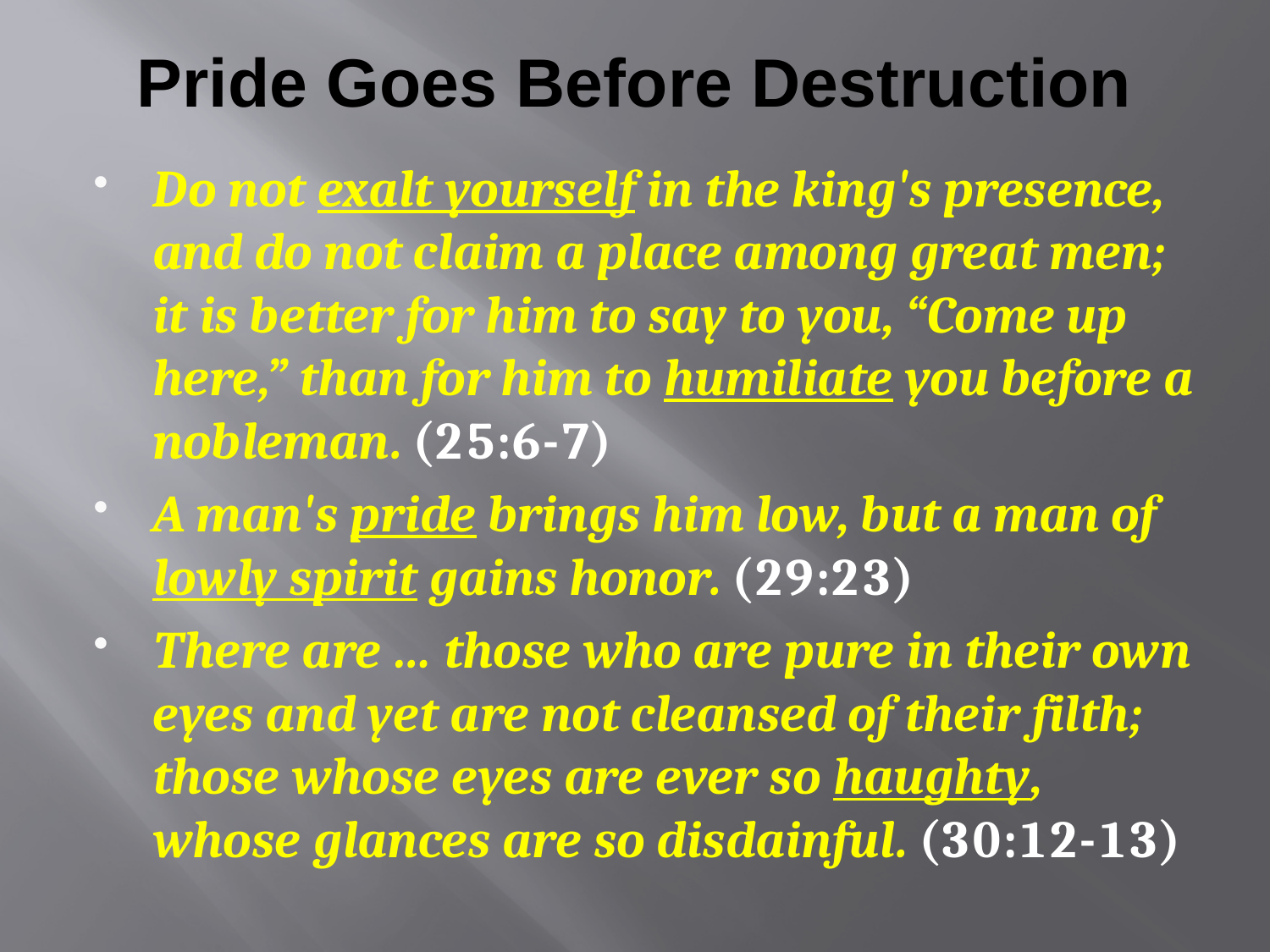

# Pride Goes Before Destruction
Do not exalt yourself in the king's presence, and do not claim a place among great men; it is better for him to say to you, “Come up here,” than for him to humiliate you before a nobleman. (25:6-7)
A man's pride brings him low, but a man of lowly spirit gains honor. (29:23)
There are … those who are pure in their own eyes and yet are not cleansed of their filth; those whose eyes are ever so haughty, whose glances are so disdainful. (30:12-13)